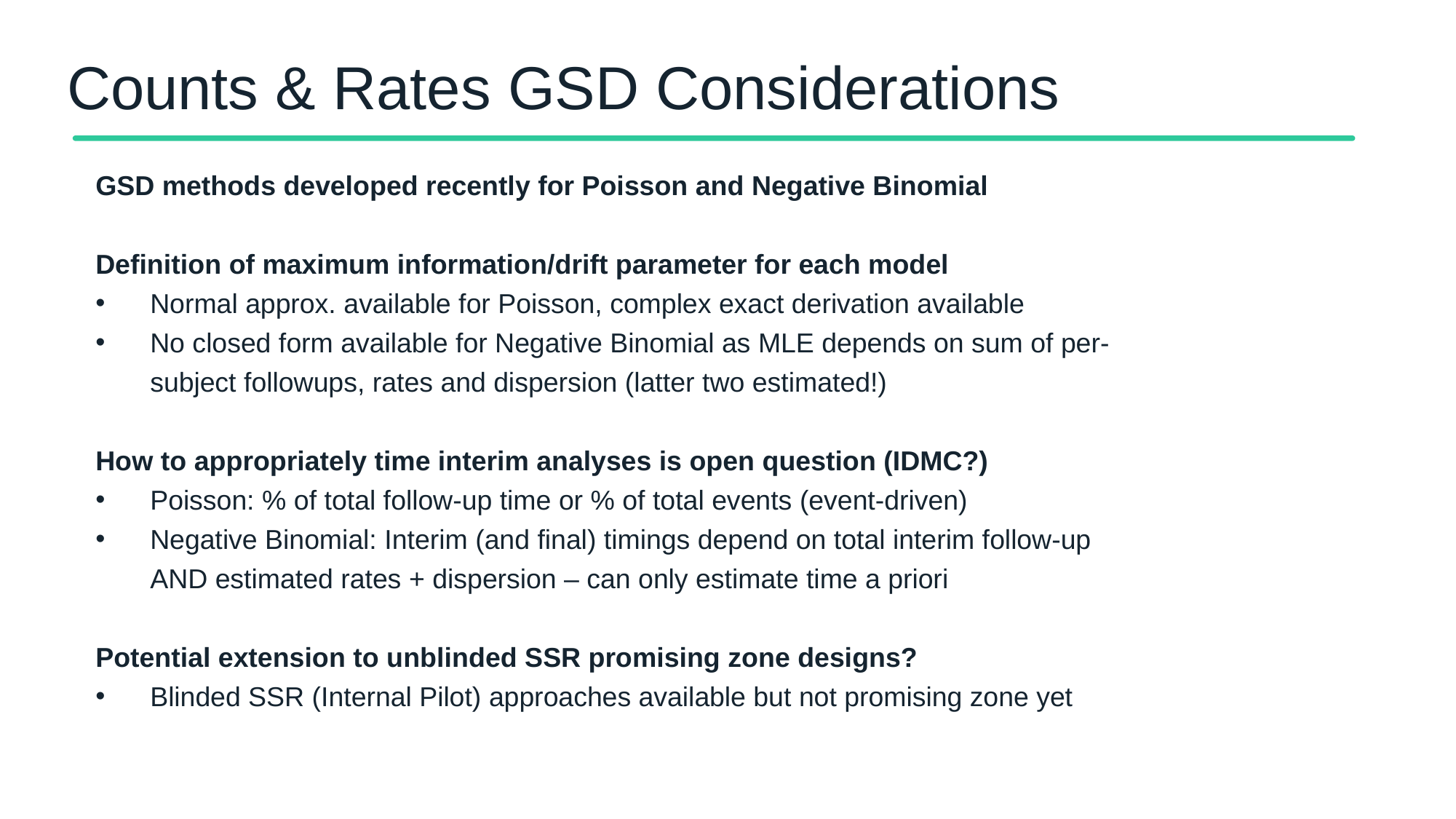

# Counts & Rates GSD Considerations
GSD methods developed recently for Poisson and Negative Binomial

Definition of maximum information/drift parameter for each model
Normal approx. available for Poisson, complex exact derivation available
No closed form available for Negative Binomial as MLE depends on sum of per-subject followups, rates and dispersion (latter two estimated!)

How to appropriately time interim analyses is open question (IDMC?)
Poisson: % of total follow-up time or % of total events (event-driven)
Negative Binomial: Interim (and final) timings depend on total interim follow-up AND estimated rates + dispersion – can only estimate time a priori

Potential extension to unblinded SSR promising zone designs?
Blinded SSR (Internal Pilot) approaches available but not promising zone yet